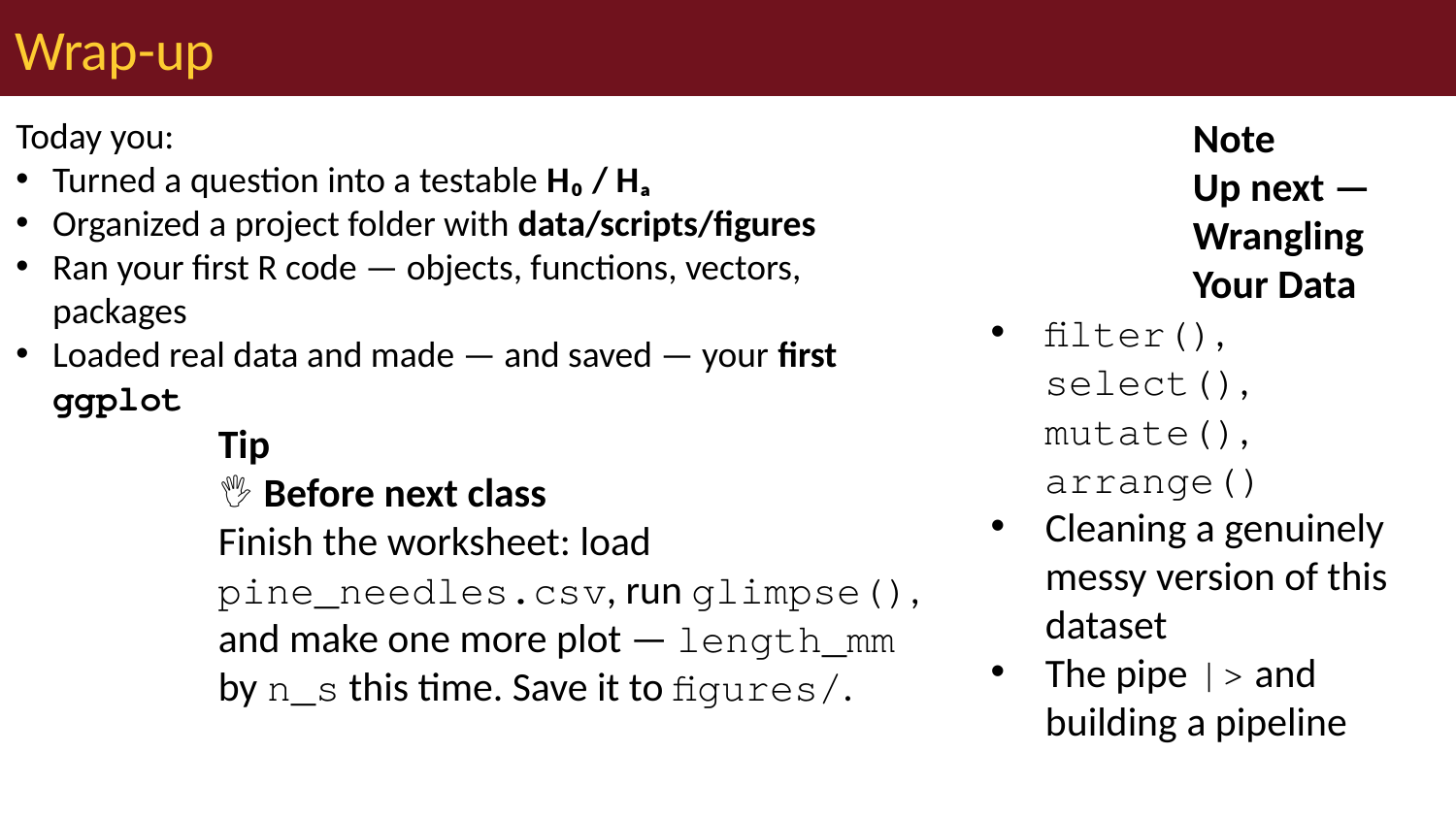

# Wrap-up
Today you:
Turned a question into a testable H₀ / Hₐ
Organized a project folder with data/scripts/figures
Ran your first R code — objects, functions, vectors, packages
Loaded real data and made — and saved — your first ggplot
Tip
🖐 Before next class
Finish the worksheet: load pine_needles.csv, run glimpse(), and make one more plot — length_mm by n_s this time. Save it to figures/.
Note
Up next — Wrangling Your Data
filter(), select(), mutate(), arrange()
Cleaning a genuinely messy version of this dataset
The pipe |> and building a pipeline